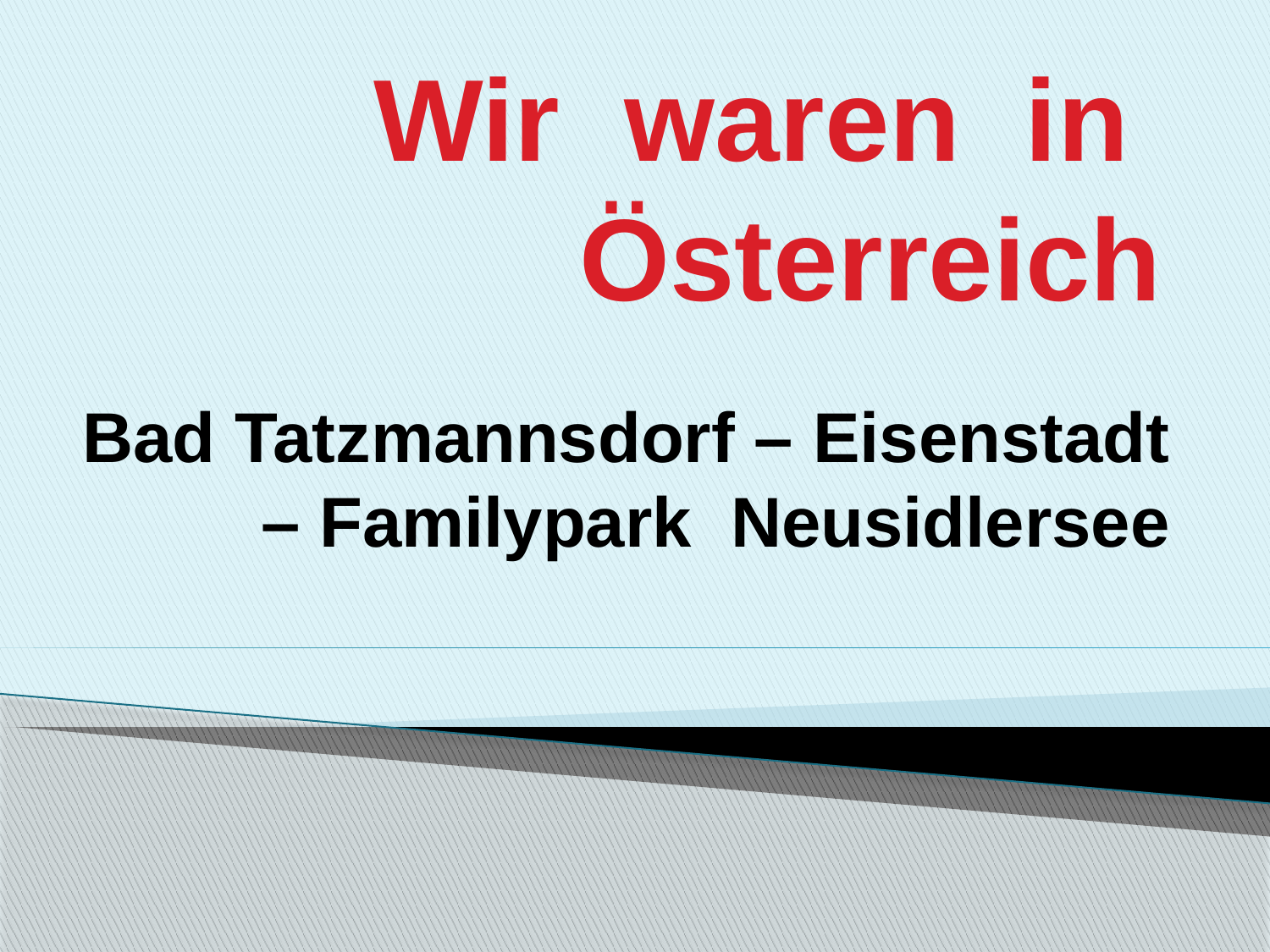

# Wir  waren  in  Österreich
Bad Tatzmannsdorf – Eisenstadt – Familypark  Neusidlersee